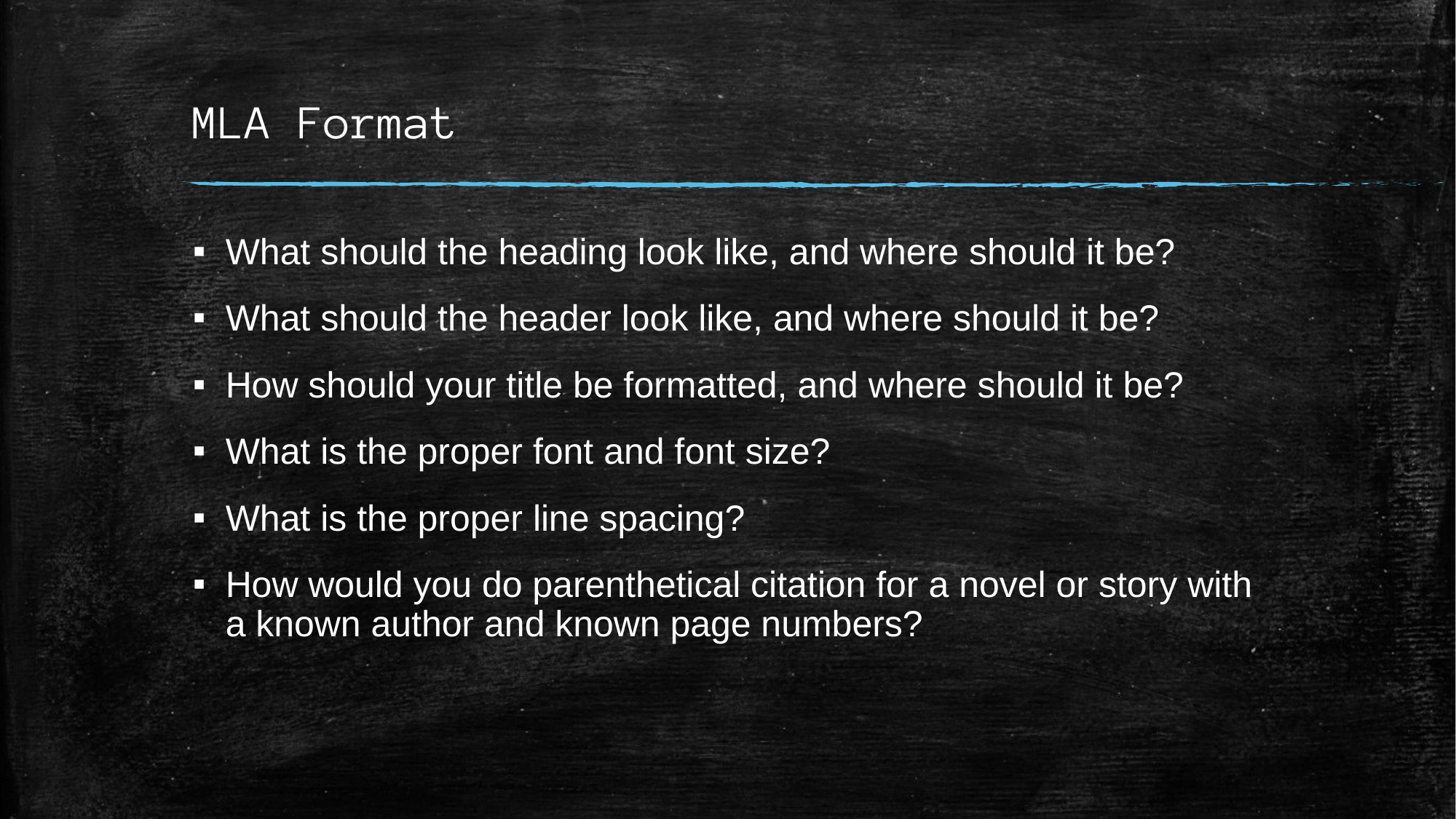

# MLA Format
What should the heading look like, and where should it be?
What should the header look like, and where should it be?
How should your title be formatted, and where should it be?
What is the proper font and font size?
What is the proper line spacing?
How would you do parenthetical citation for a novel or story with a known author and known page numbers?